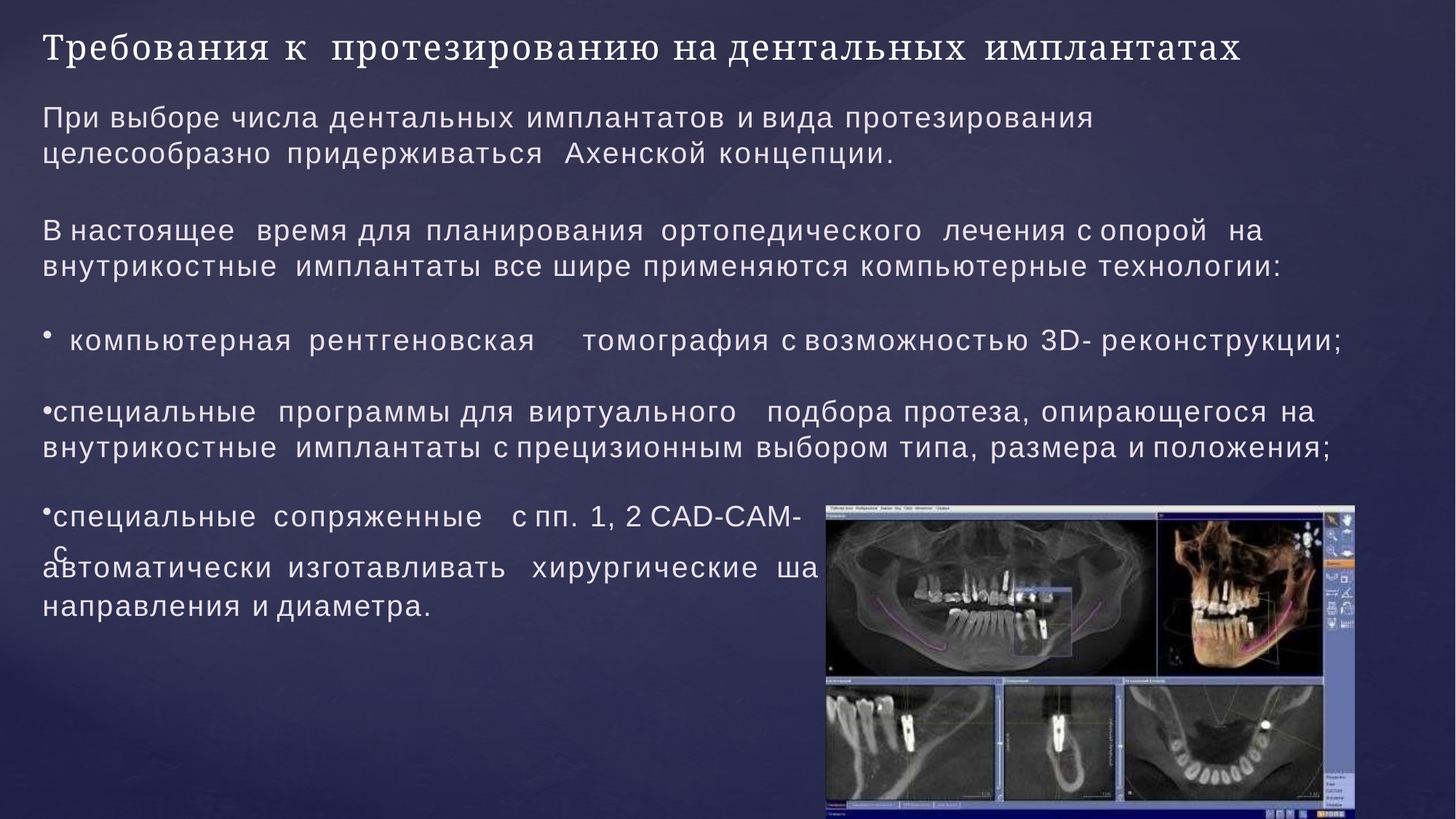

# Требования к	протезированию на дентальных имплантатах
При выборе числа дентальных имплантатов и вида протезирования
целесообразно придерживаться	Ахенской концепции.

В настоящее  время для планирования ортопедического	лечения с опорой  на
внутрикостные	имплантаты все шире применяются компьютерные технологии:

компьютерная рентгеновская	томография с возможностью 3D- реконструкции;

специальные  программы для виртуального	подбора протеза, опирающегося на
внутрикостные	имплантаты с прецизионным выбором типа, размера и положения;
истемы, позволяющие
специальные сопряженные	с пп. 1, 2 CAD-CAM-с

автоматически изготавливать	хирургические	ша блоны с втулками оптимального  направления и диаметра.